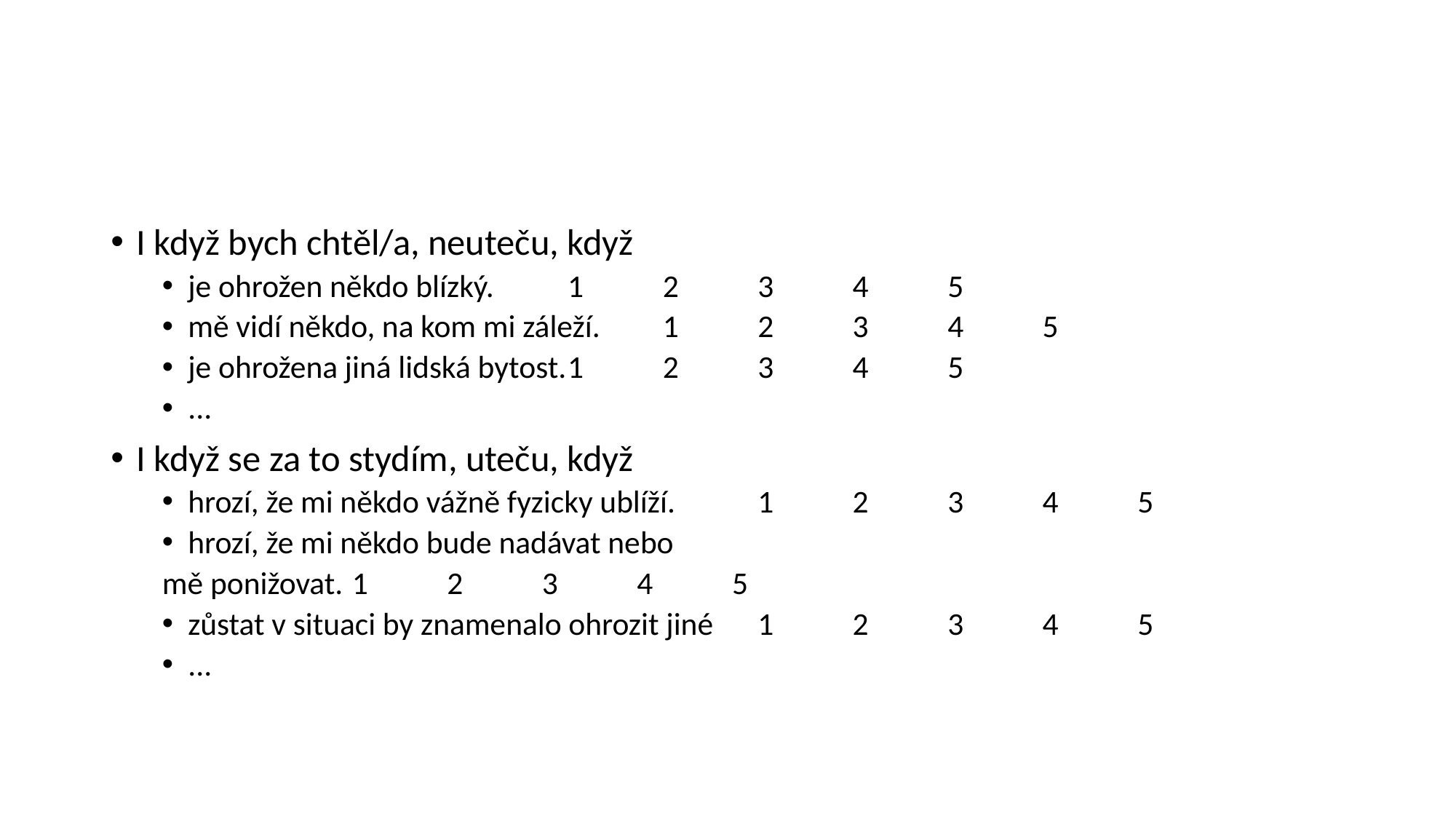

#
I když bych chtěl/a, neuteču, když
je ohrožen někdo blízký.				1	2	3	4	5
mě vidí někdo, na kom mi záleží.			1	2	3	4	5
je ohrožena jiná lidská bytost.			1	2	3	4	5
...
I když se za to stydím, uteču, když
hrozí, že mi někdo vážně fyzicky ublíží.		1	2	3	4	5
hrozí, že mi někdo bude nadávat nebo
	mě ponižovat.					1	2	3	4	5
zůstat v situaci by znamenalo ohrozit jiné		1	2	3	4	5
...